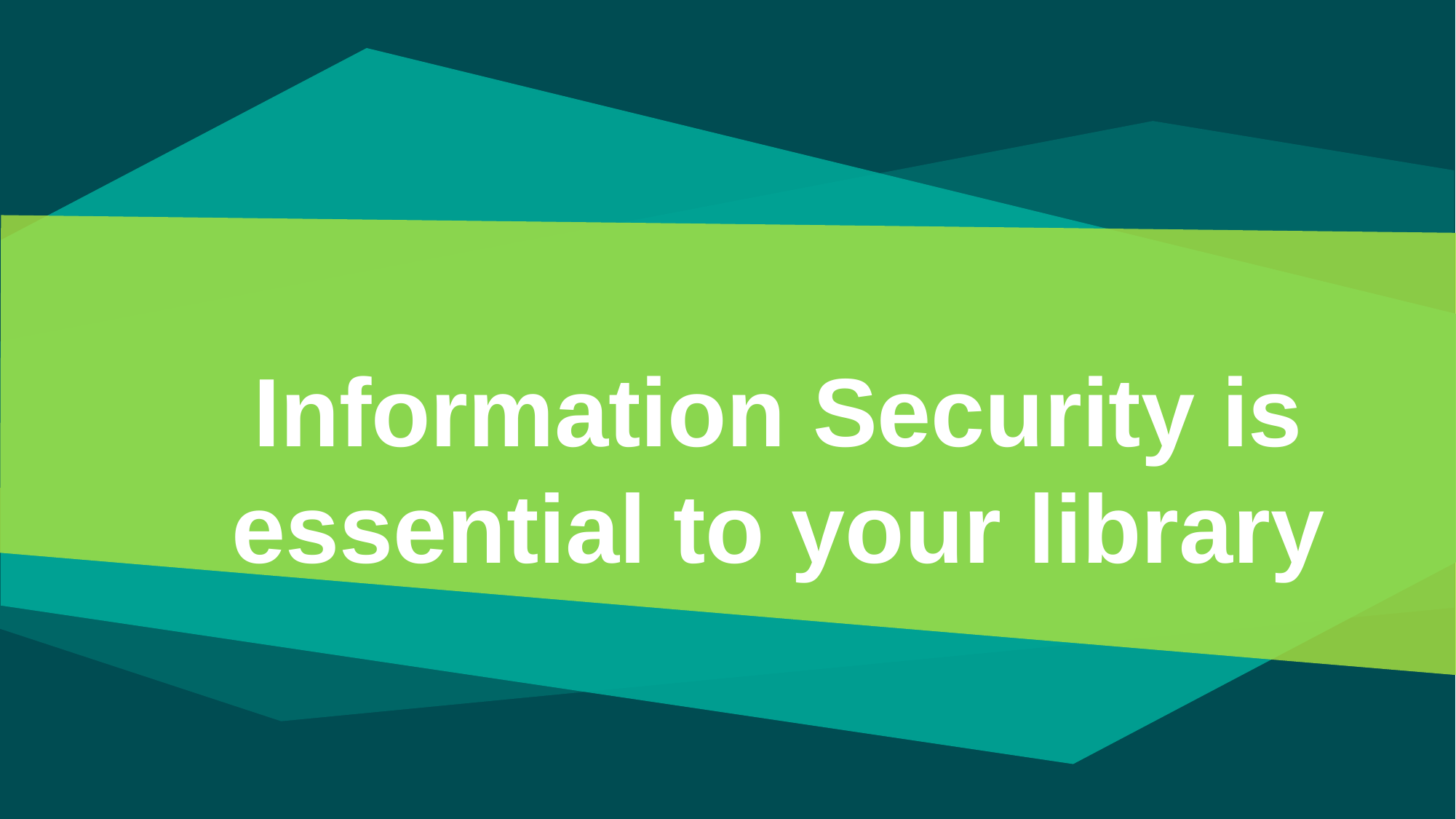

# Information Security is essential to your library